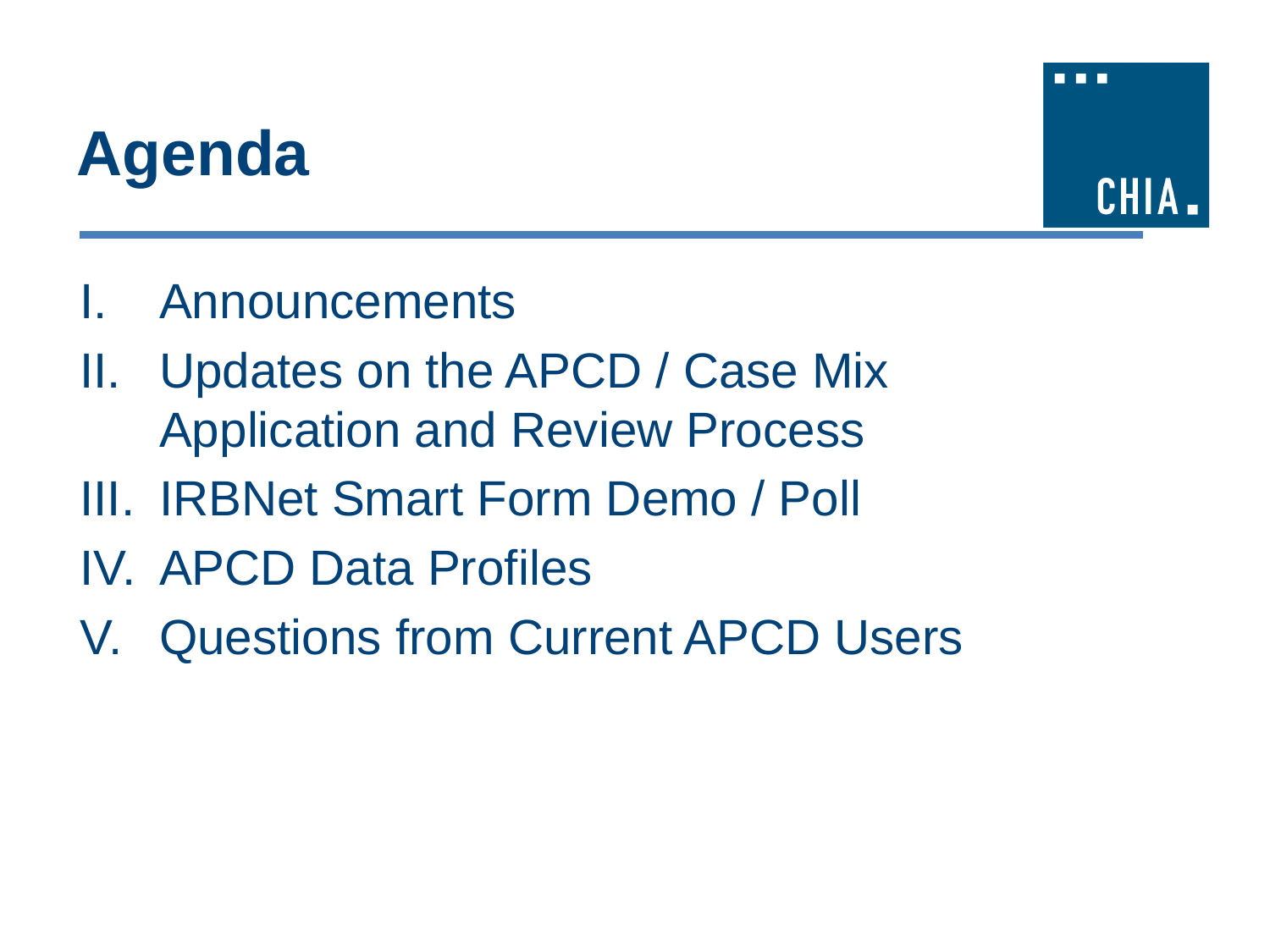

# Agenda
Announcements
Updates on the APCD / Case Mix Application and Review Process
IRBNet Smart Form Demo / Poll
APCD Data Profiles
Questions from Current APCD Users